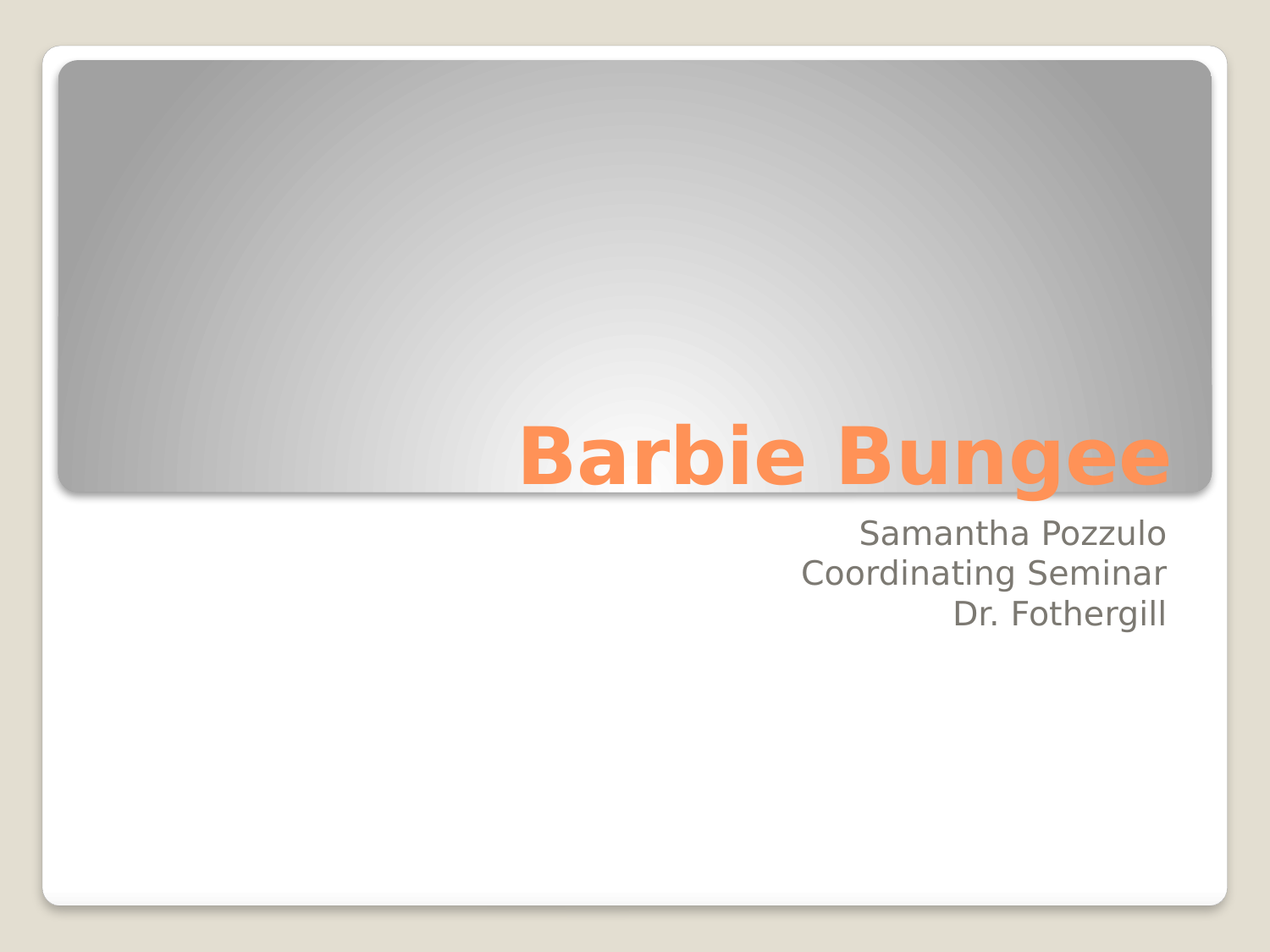

# Barbie Bungee
Samantha Pozzulo
Coordinating Seminar
Dr. Fothergill